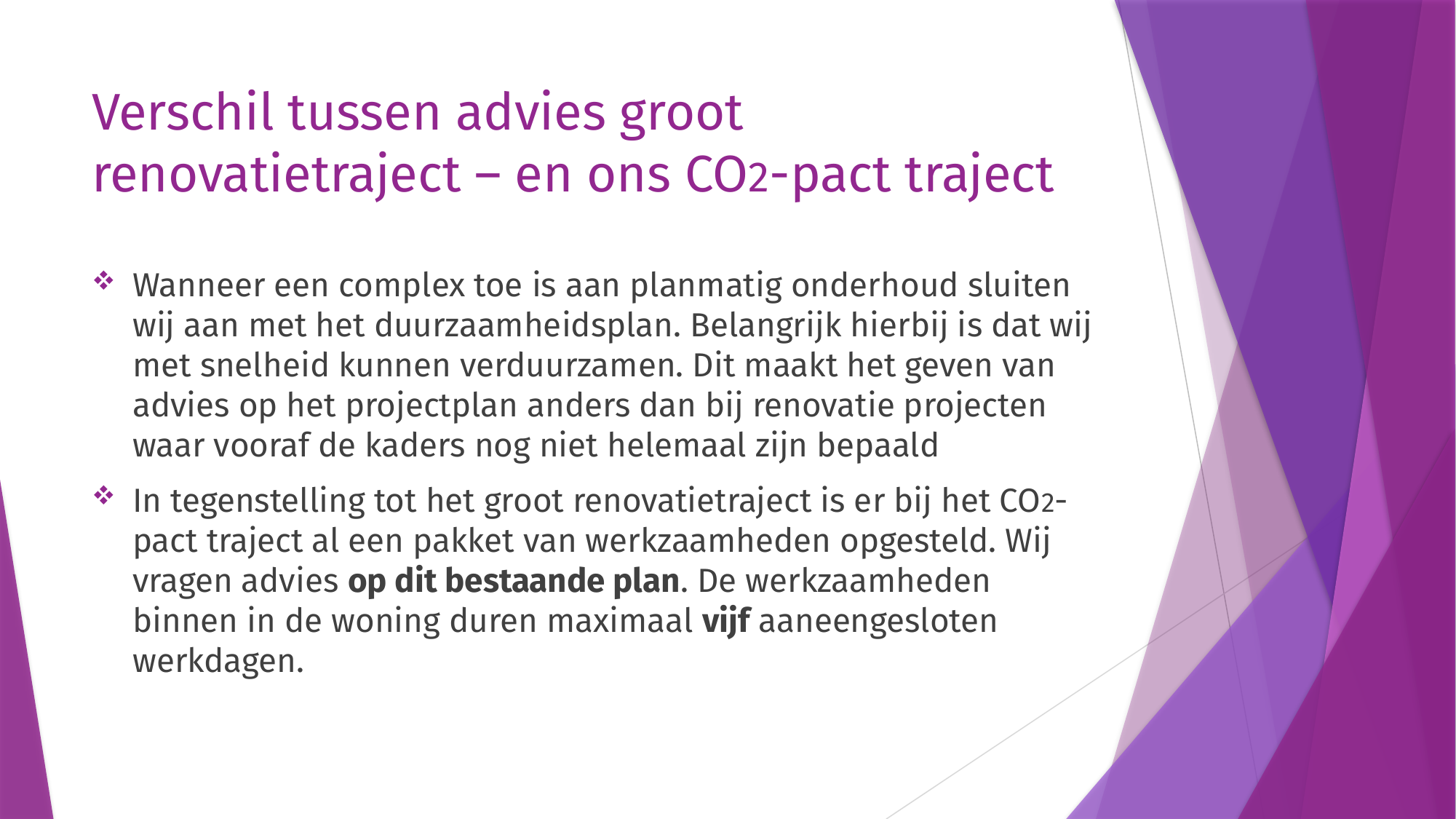

# Verschil tussen advies groot renovatietraject – en ons CO2-pact traject
Wanneer een complex toe is aan planmatig onderhoud sluiten wij aan met het duurzaamheidsplan. Belangrijk hierbij is dat wij met snelheid kunnen verduurzamen. Dit maakt het geven van advies op het projectplan anders dan bij renovatie projecten waar vooraf de kaders nog niet helemaal zijn bepaald
In tegenstelling tot het groot renovatietraject is er bij het CO2-pact traject al een pakket van werkzaamheden opgesteld. Wij vragen advies op dit bestaande plan. De werkzaamheden binnen in de woning duren maximaal vijf aaneengesloten werkdagen.